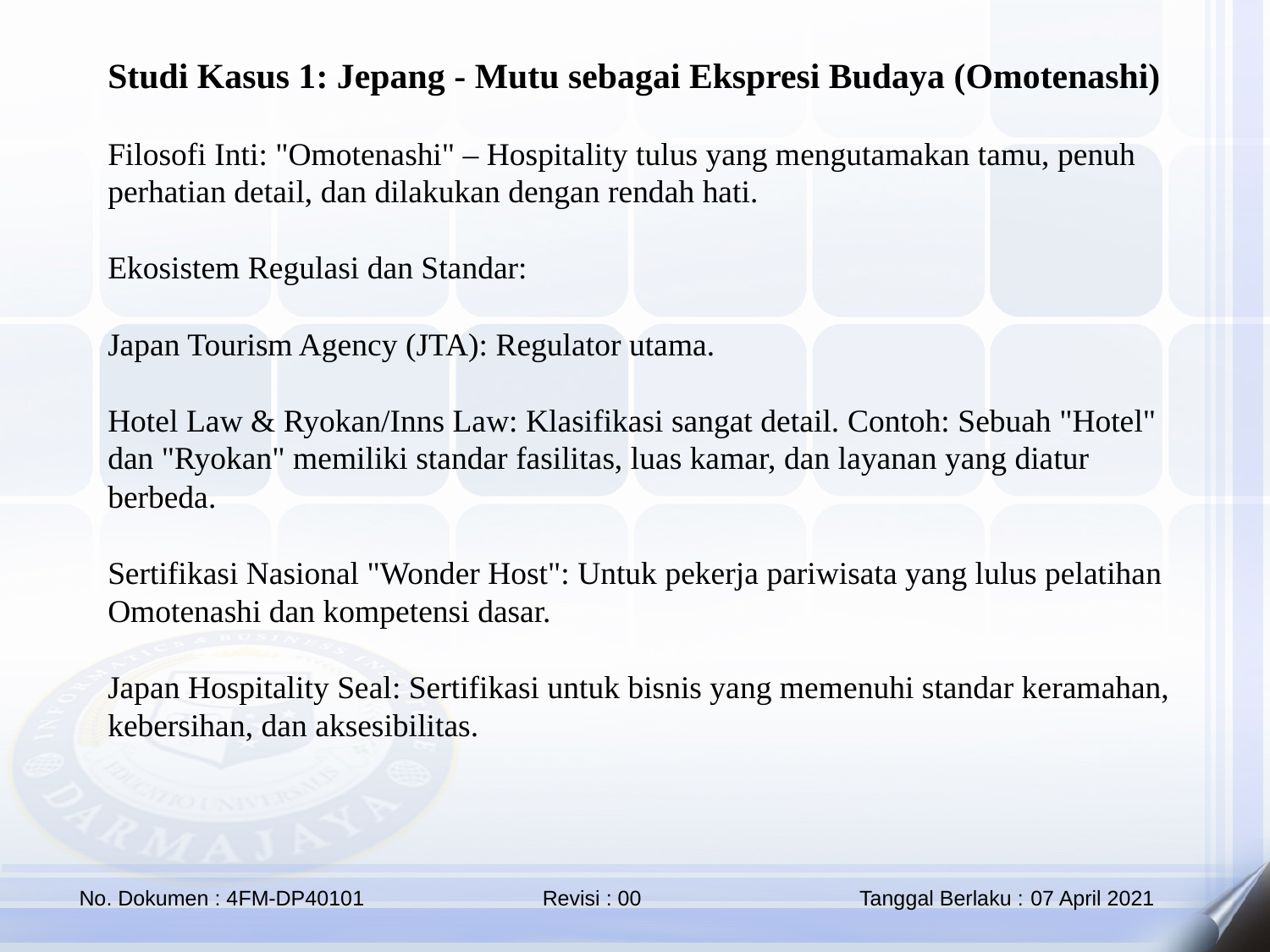

Studi Kasus 1: Jepang - Mutu sebagai Ekspresi Budaya (Omotenashi)

Filosofi Inti: "Omotenashi" – Hospitality tulus yang mengutamakan tamu, penuh perhatian detail, dan dilakukan dengan rendah hati.

Ekosistem Regulasi dan Standar:

Japan Tourism Agency (JTA): Regulator utama.

Hotel Law & Ryokan/Inns Law: Klasifikasi sangat detail. Contoh: Sebuah "Hotel" dan "Ryokan" memiliki standar fasilitas, luas kamar, dan layanan yang diatur berbeda.

Sertifikasi Nasional "Wonder Host": Untuk pekerja pariwisata yang lulus pelatihan Omotenashi dan kompetensi dasar.

Japan Hospitality Seal: Sertifikasi untuk bisnis yang memenuhi standar keramahan, kebersihan, dan aksesibilitas.